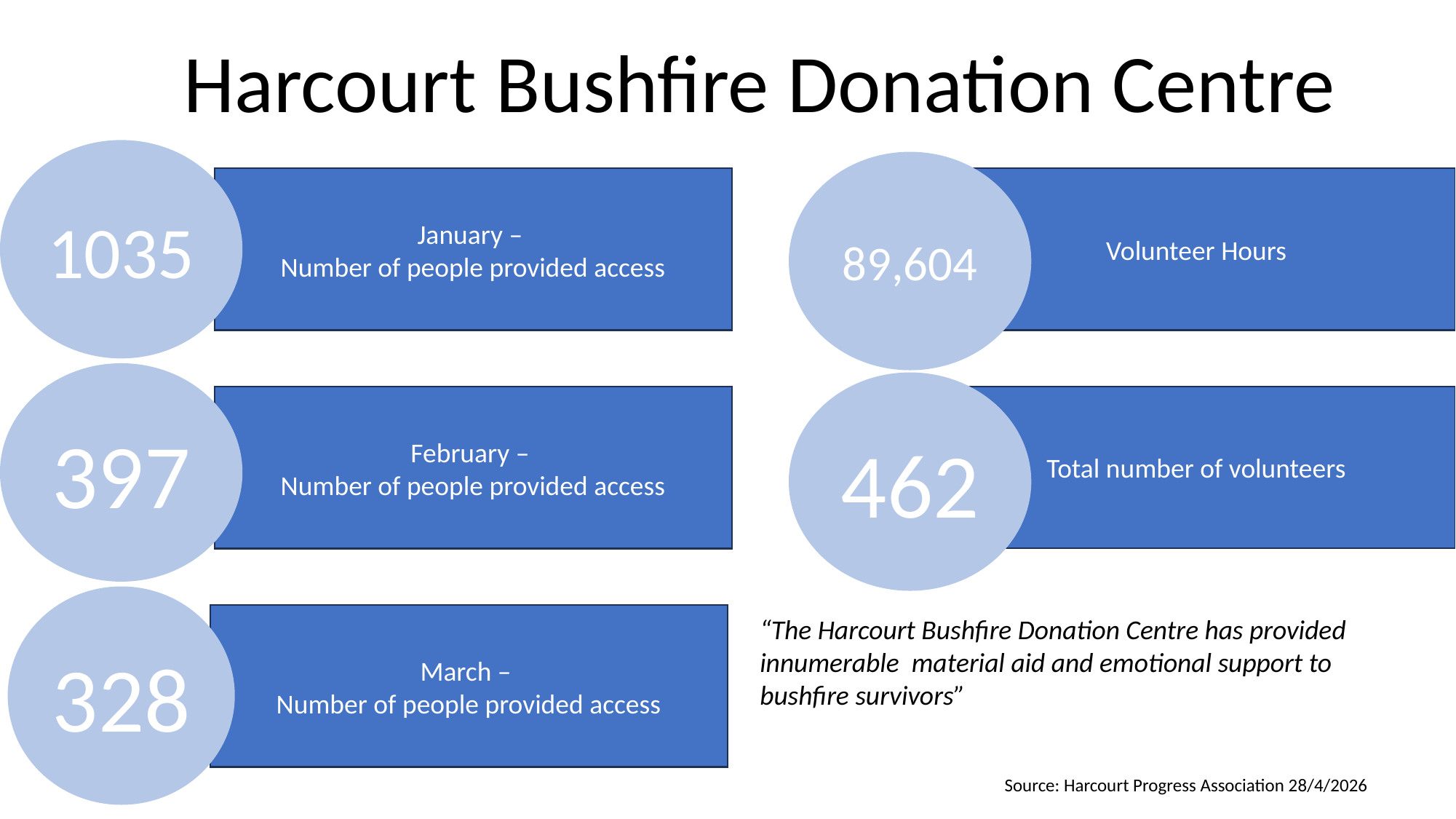

Harcourt Bushfire Donation Centre
1035
89,604
January –
Number of people provided access
Volunteer Hours
397
462
Total number of volunteers
February –
Number of people provided access
328
March –
Number of people provided access
“The Harcourt Bushfire Donation Centre has provided innumerable  material aid and emotional support to bushfire survivors”
Source: Harcourt Progress Association 28/4/2026